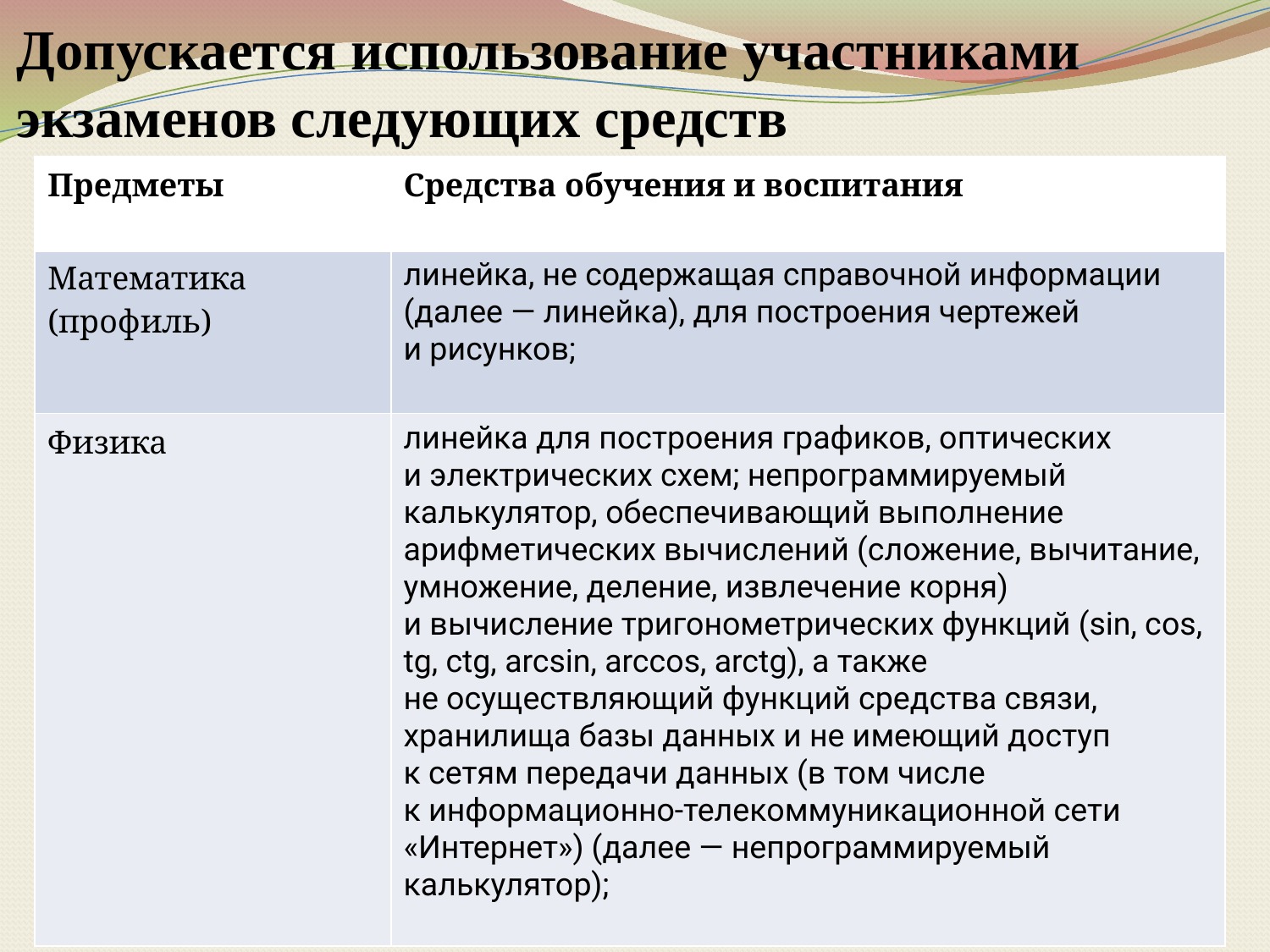

# Допускается использование участниками экзаменов следующих средств

| Предметы | Средства обучения и воспитания |
| --- | --- |
| Математика (профиль) | линейка, не содержащая справочной информации (далее — линейка), для построения чертежей и рисунков; |
| Физика | линейка для построения графиков, оптических и электрических схем; непрограммируемый калькулятор, обеспечивающий выполнение арифметических вычислений (сложение, вычитание, умножение, деление, извлечение корня) и вычисление тригонометрических функций (sin, cos, tg, ctg, arcsin, arccos, arctg), а также не осуществляющий функций средства связи, хранилища базы данных и не имеющий доступ к сетям передачи данных (в том числе к информационно-телекоммуникационной сети «Интернет») (далее — непрограммируемый калькулятор); |